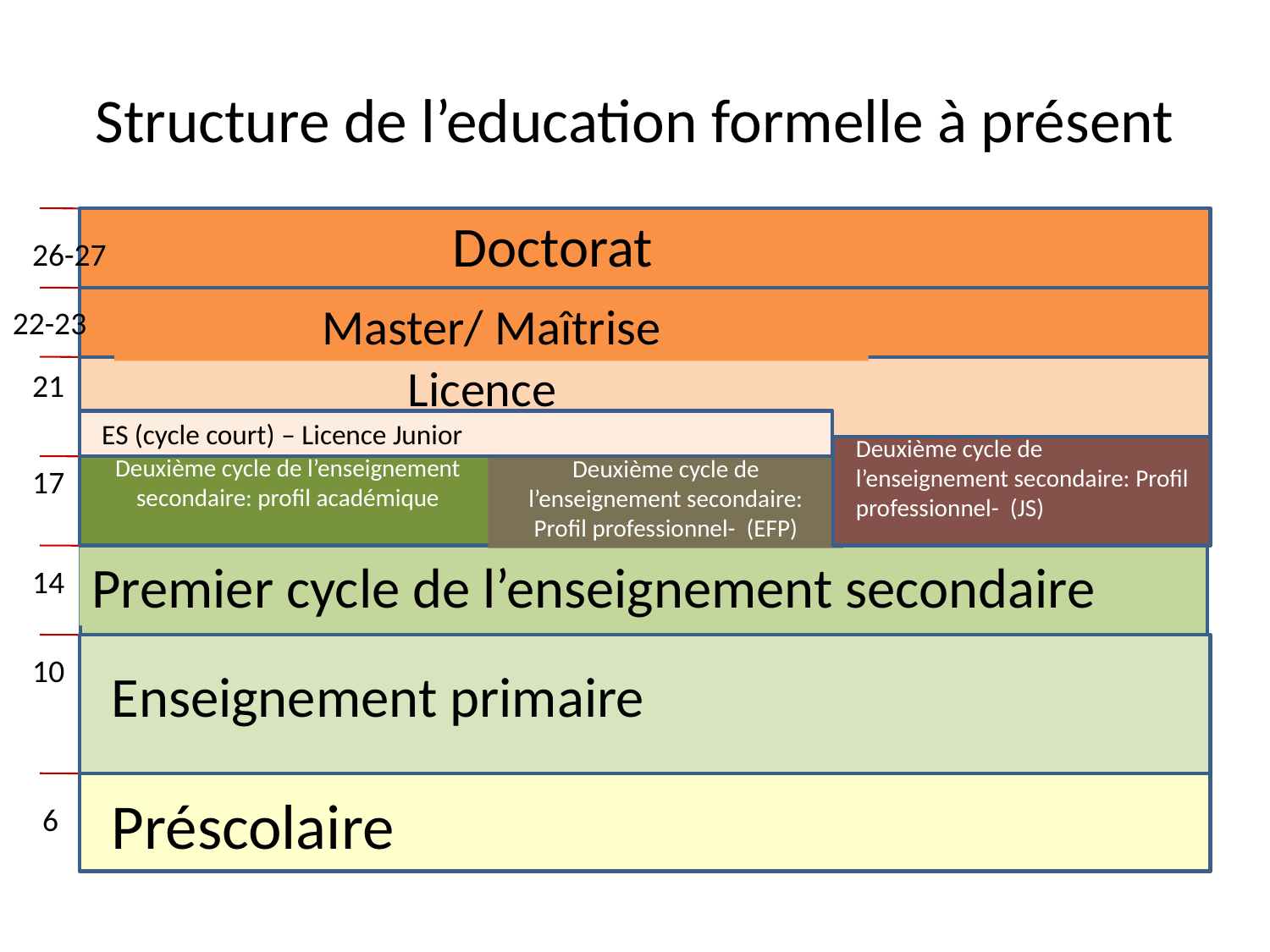

# Structure de l’education formelle à présent

Doctorat
26-27

Master/ Maîtrise
22-23
Licence

21
ES (cycle court) – Licence Junior

Deuxième cycle de l’enseignement secondaire: Profil professionnel-  (JS)

Deuxième cycle de l’enseignement secondaire: profil académique
Deuxième cycle de l’enseignement secondaire: Profil professionnel-  (EFP)
17

Premier cycle de l’enseignement secondaire

14

Enseignement primaire
10

Préscolaire
6